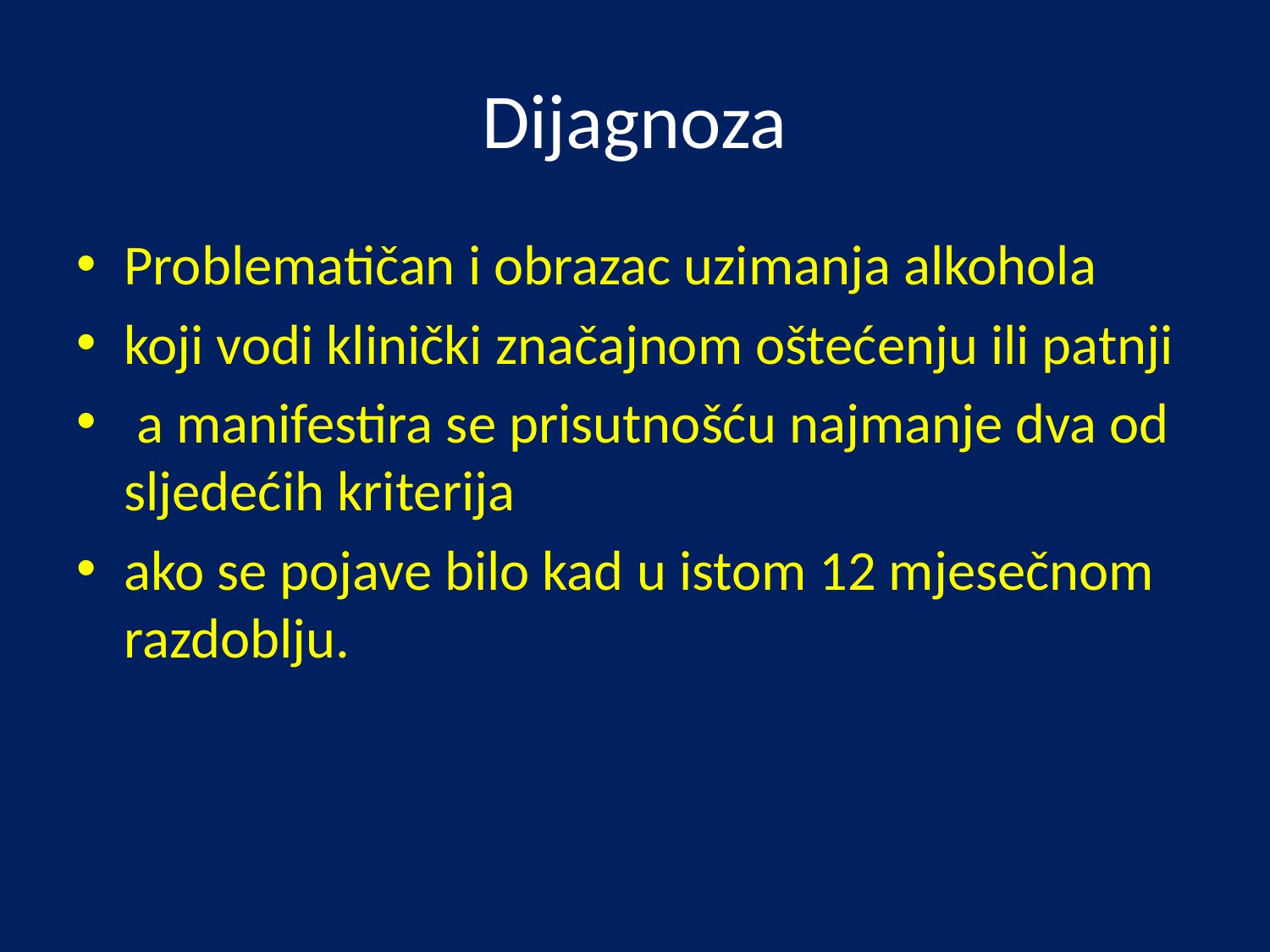

# Dijagnoza
Problematičan i obrazac uzimanja alkohola
koji vodi klinički značajnom oštećenju ili patnji
 a manifestira se prisutnošću najmanje dva od sljedećih kriterija
ako se pojave bilo kad u istom 12 mjesečnom razdoblju.